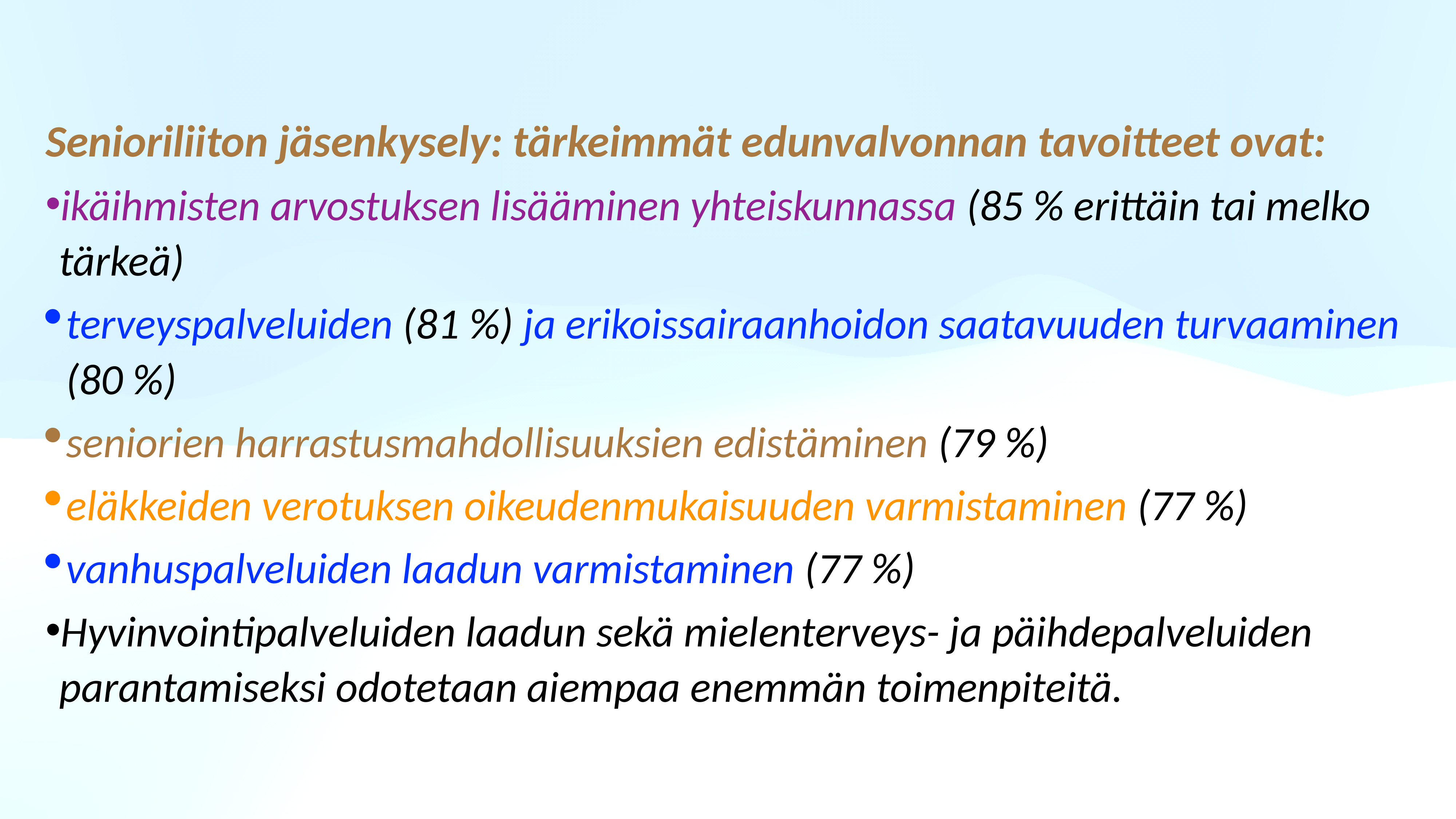

Senioriliiton jäsenkysely: tärkeimmät edunvalvonnan tavoitteet ovat:
ikäihmisten arvostuksen lisääminen yhteiskunnassa (85 % erittäin tai melko tärkeä)
terveyspalveluiden (81 %) ja erikoissairaanhoidon saatavuuden turvaaminen (80 %)
seniorien harrastusmahdollisuuksien edistäminen (79 %)
eläkkeiden verotuksen oikeudenmukaisuuden varmistaminen (77 %)
vanhuspalveluiden laadun varmistaminen (77 %)
Hyvinvointipalveluiden laadun sekä mielenterveys- ja päihdepalveluiden parantamiseksi odotetaan aiempaa enemmän toimenpiteitä.